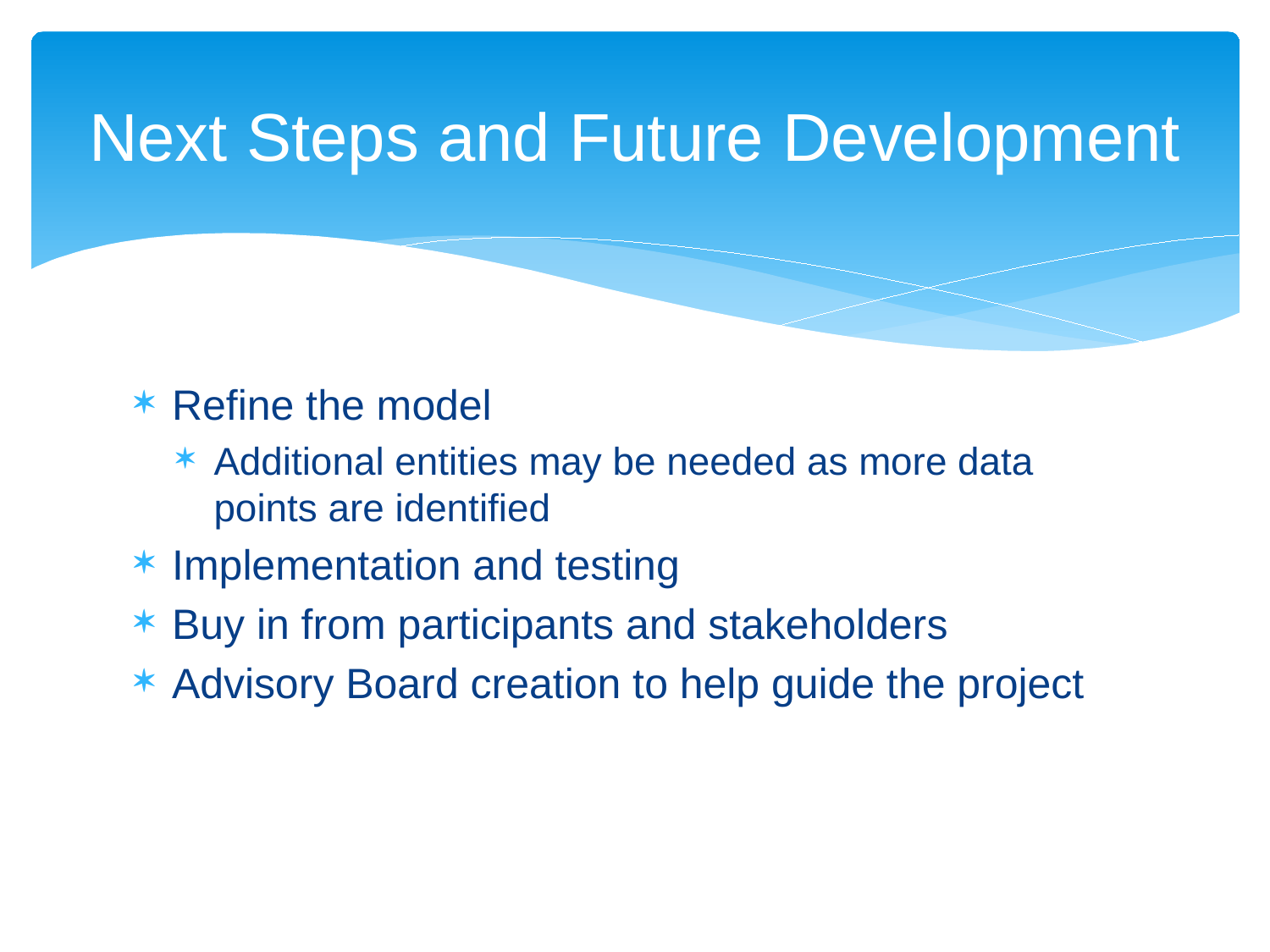

# Next Steps and Future Development
Refine the model
Additional entities may be needed as more data points are identified
Implementation and testing
Buy in from participants and stakeholders
Advisory Board creation to help guide the project